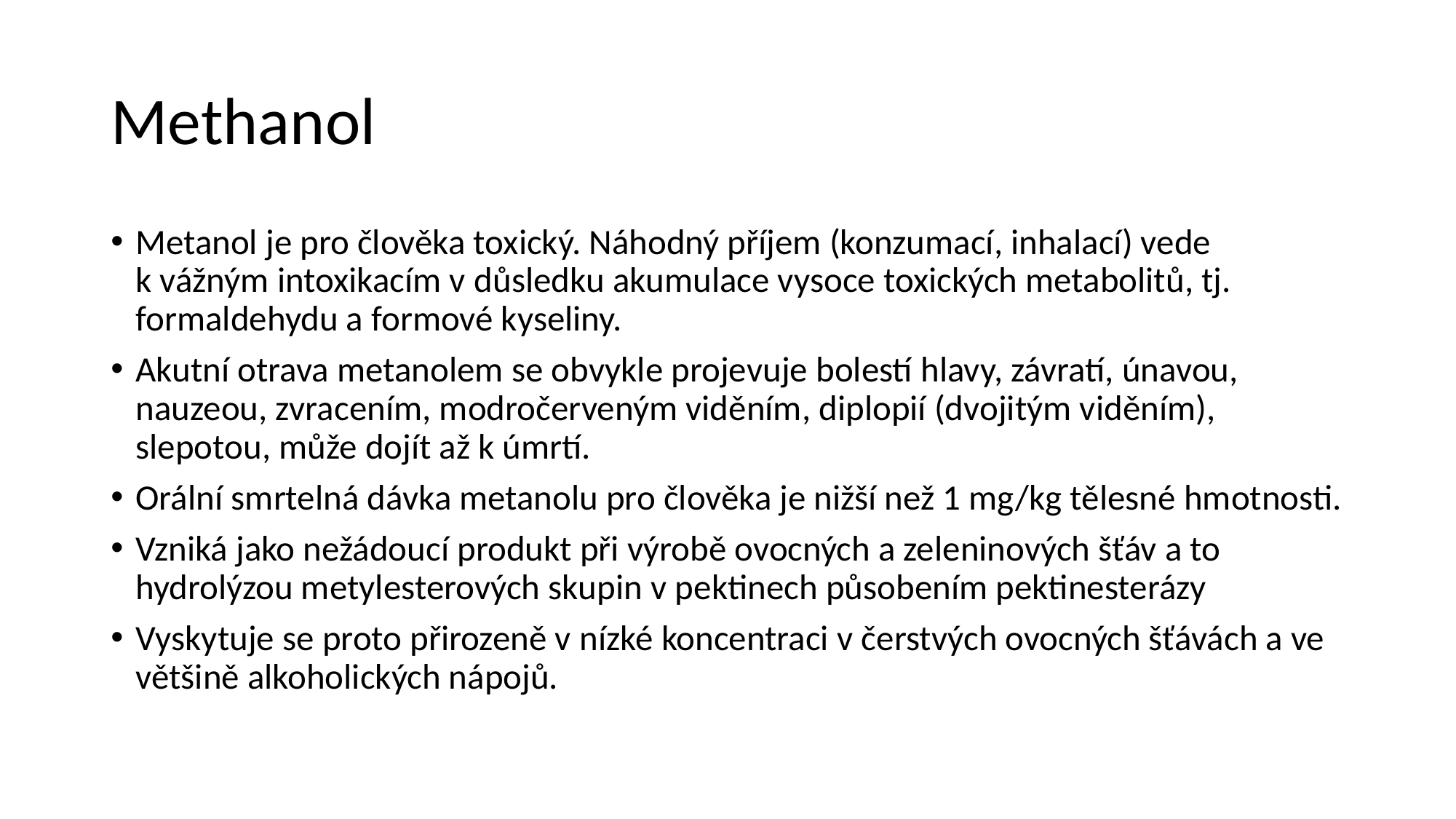

# Methanol
Metanol je pro člověka toxický. Náhodný příjem (konzumací, inhalací) vede k vážným intoxikacím v důsledku akumulace vysoce toxických metabolitů, tj. formaldehydu a formové kyseliny.
Akutní otrava metanolem se obvykle projevuje bolestí hlavy, závratí, únavou, nauzeou, zvracením, modročerveným viděním, diplopií (dvojitým viděním), slepotou, může dojít až k úmrtí.
Orální smrtelná dávka metanolu pro člověka je nižší než 1 mg/kg tělesné hmotnosti.
Vzniká jako nežádoucí produkt při výrobě ovocných a zeleninových šťáv a to hydrolýzou metylesterových skupin v pektinech působením pektinesterázy
Vyskytuje se proto přirozeně v nízké koncentraci v čerstvých ovocných šťávách a ve většině alkoholických nápojů.